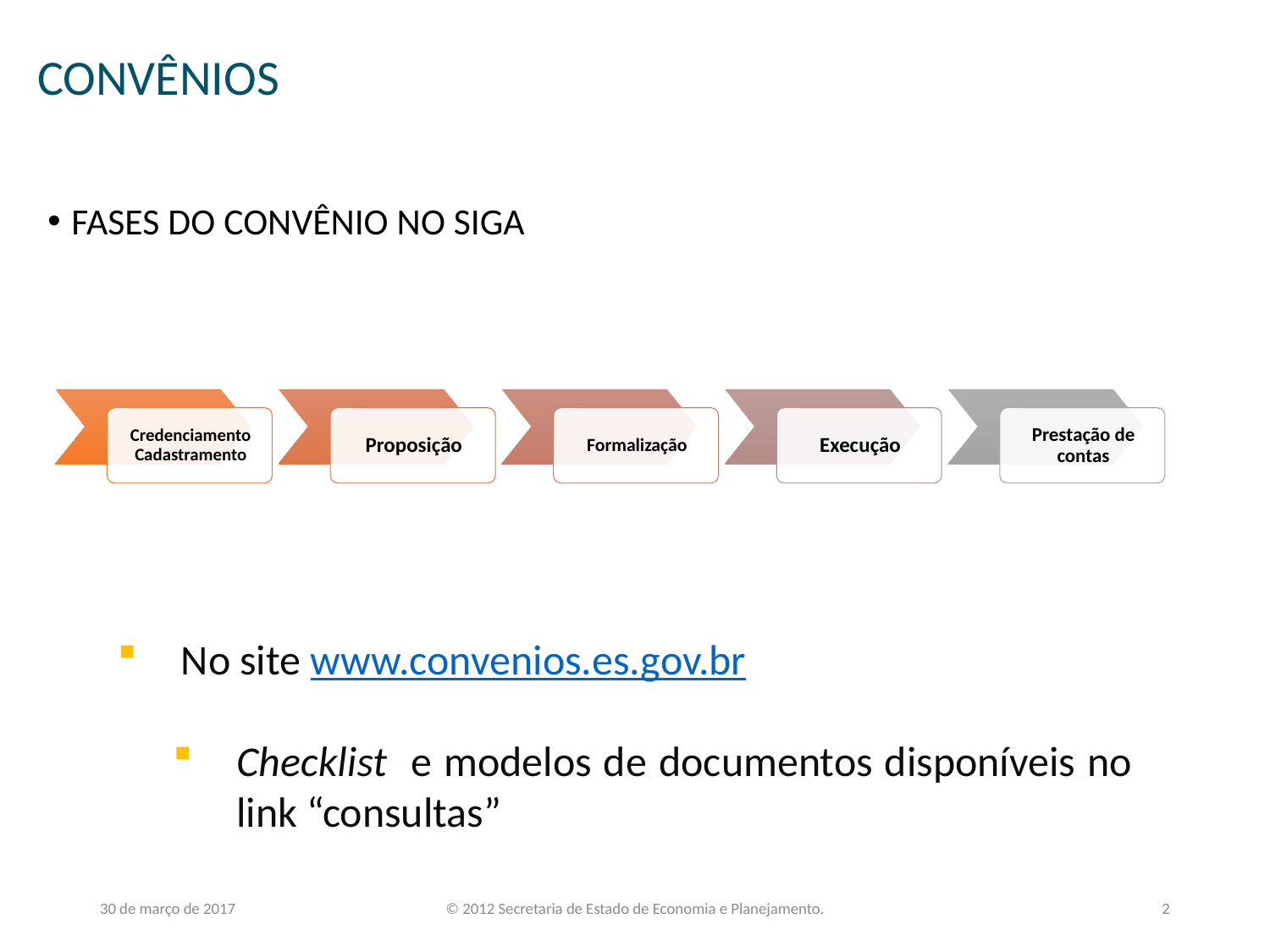

CONVÊNIOS
FASES DO CONVÊNIO NO SIGA
Credenciamento Cadastramento
Proposição
Formalização
Execução
Prestação de contas
No site www.convenios.es.gov.br

Checklist  e modelos de documentos disponíveis no link “consultas”

30 de março de 2017
© 2012 Secretaria de Estado de Economia e Planejamento.
2